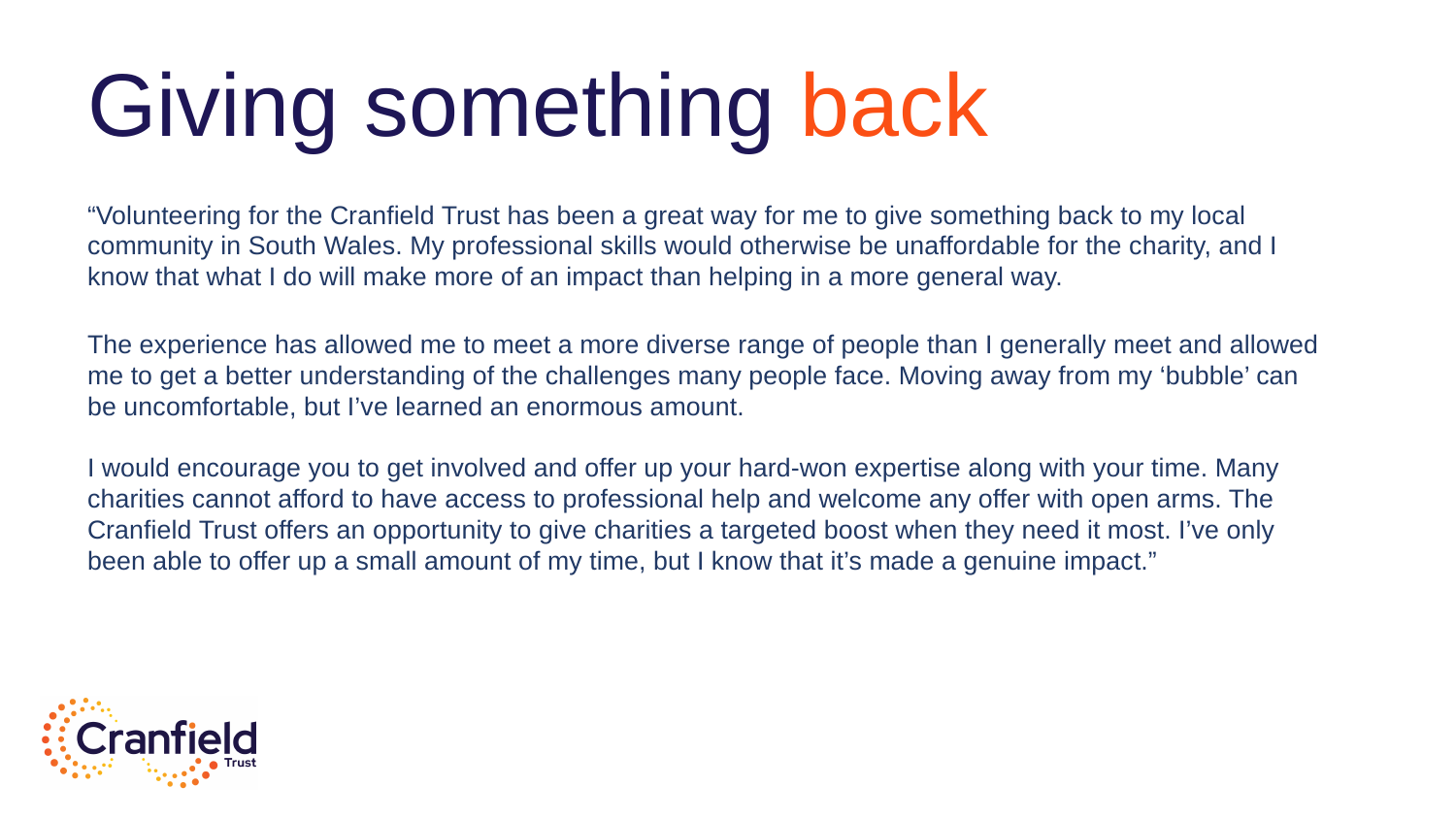

# Giving something back
“Volunteering for the Cranfield Trust has been a great way for me to give something back to my local community in South Wales. My professional skills would otherwise be unaffordable for the charity, and I know that what I do will make more of an impact than helping in a more general way.
The experience has allowed me to meet a more diverse range of people than I generally meet and allowed me to get a better understanding of the challenges many people face. Moving away from my ‘bubble’ can be uncomfortable, but I’ve learned an enormous amount.
I would encourage you to get involved and offer up your hard-won expertise along with your time. Many charities cannot afford to have access to professional help and welcome any offer with open arms. The Cranfield Trust offers an opportunity to give charities a targeted boost when they need it most. I’ve only been able to offer up a small amount of my time, but I know that it’s made a genuine impact.”